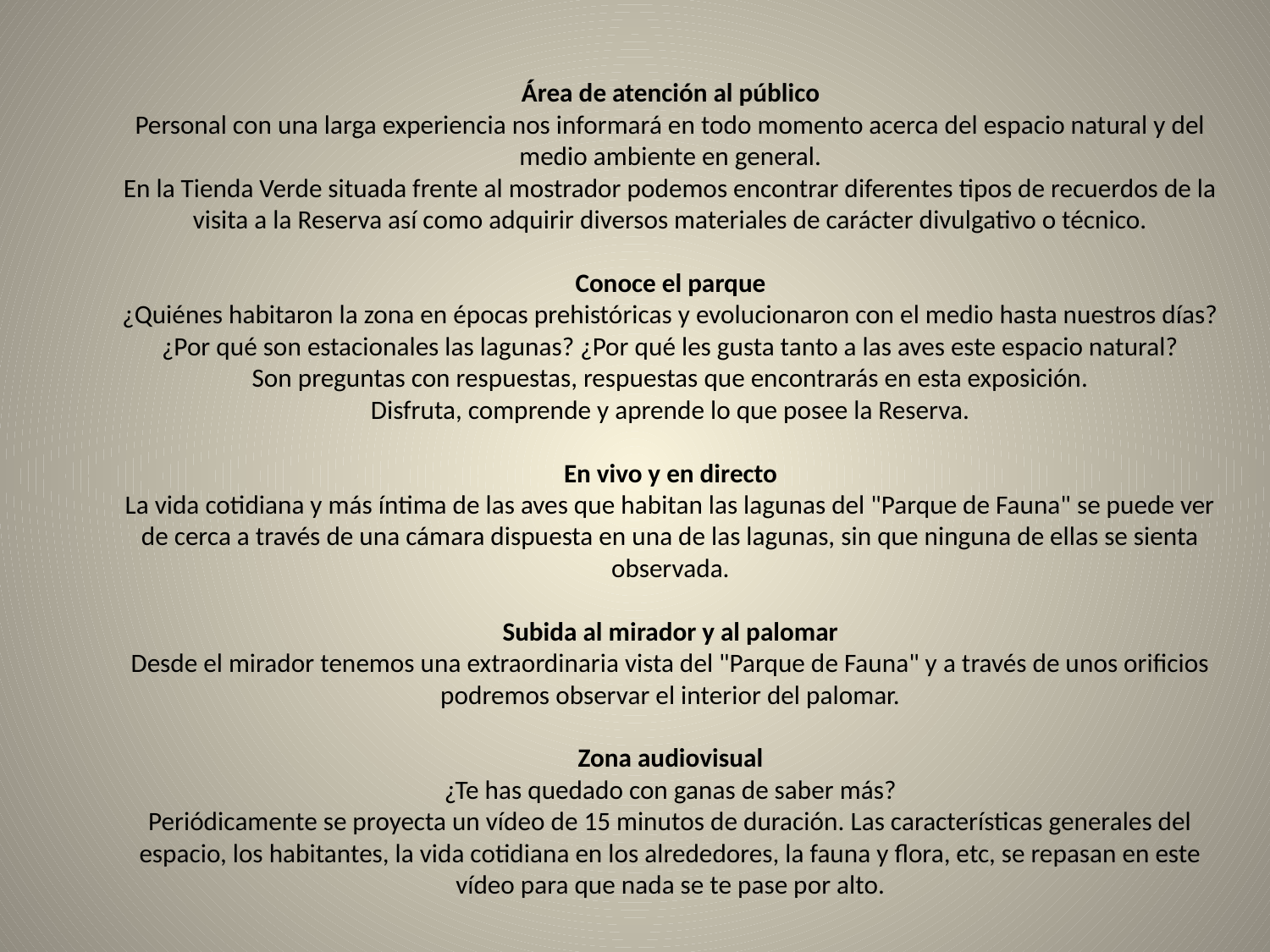

# Área de atención al público Personal con una larga experiencia nos informará en todo momento acerca del espacio natural y del medio ambiente en general. En la Tienda Verde situada frente al mostrador podemos encontrar diferentes tipos de recuerdos de la visita a la Reserva así como adquirir diversos materiales de carácter divulgativo o técnico. Conoce el parque ¿Quiénes habitaron la zona en épocas prehistóricas y evolucionaron con el medio hasta nuestros días? ¿Por qué son estacionales las lagunas? ¿Por qué les gusta tanto a las aves este espacio natural? Son preguntas con respuestas, respuestas que encontrarás en esta exposición. Disfruta, comprende y aprende lo que posee la Reserva. En vivo y en directo La vida cotidiana y más íntima de las aves que habitan las lagunas del "Parque de Fauna" se puede ver de cerca a través de una cámara dispuesta en una de las lagunas, sin que ninguna de ellas se sienta observada. Subida al mirador y al palomar Desde el mirador tenemos una extraordinaria vista del "Parque de Fauna" y a través de unos orificios podremos observar el interior del palomar. Zona audiovisual ¿Te has quedado con ganas de saber más? Periódicamente se proyecta un vídeo de 15 minutos de duración. Las características generales del espacio, los habitantes, la vida cotidiana en los alrededores, la fauna y flora, etc, se repasan en este vídeo para que nada se te pase por alto.